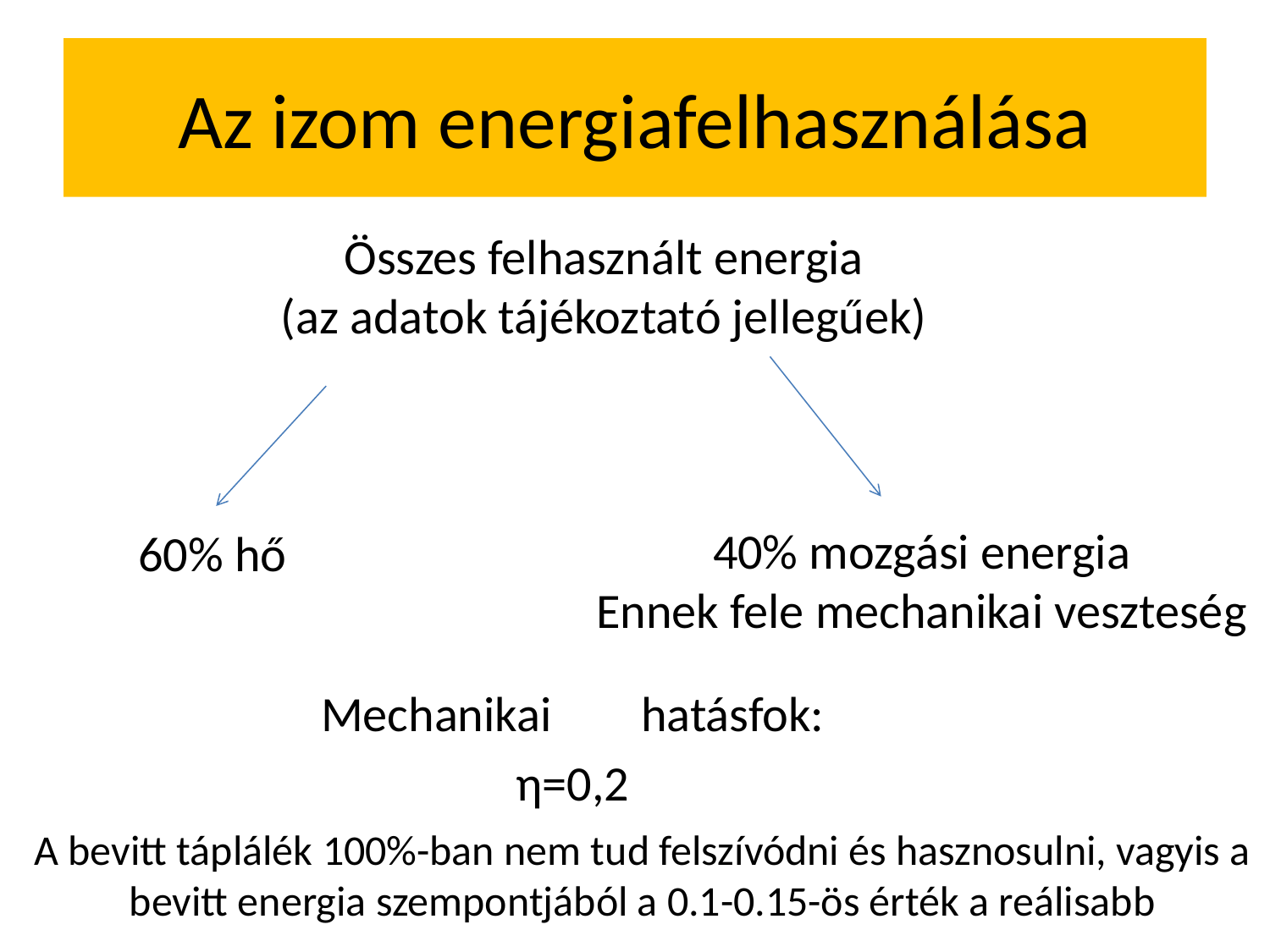

# Az izom energiafelhasználása
Összes felhasznált energia
(az adatok tájékoztató jellegűek)
40% mozgási energia
Ennek fele mechanikai veszteség
60% hő
Mechanikai        hatásfok:
η=0,2
A bevitt táplálék 100%-ban nem tud felszívódni és hasznosulni, vagyis a bevitt energia szempontjából a 0.1-0.15-ös érték a reálisabb